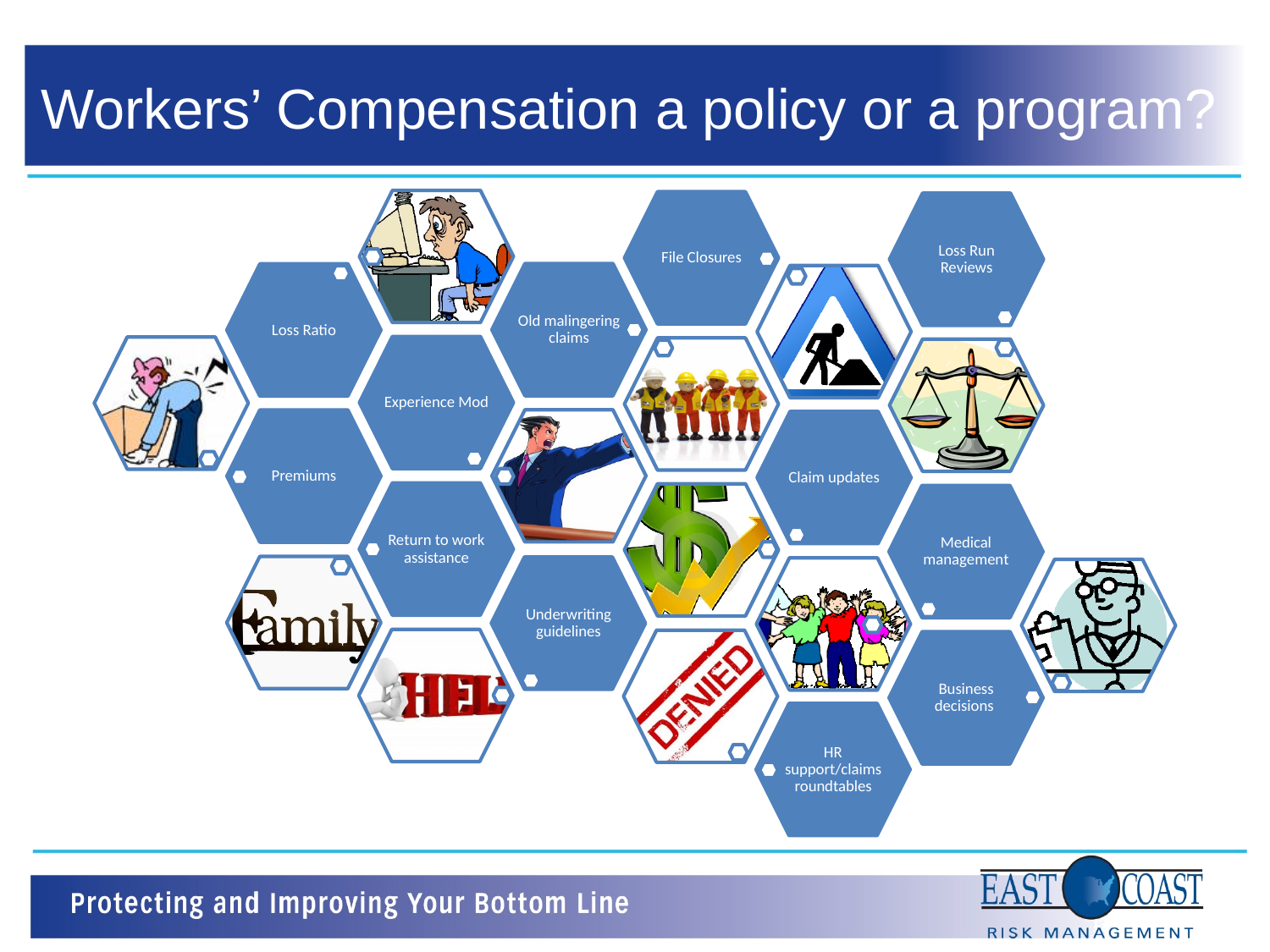

# Workers’ Compensation a policy or a program?
Premiums
Experience Mod
Loss Ratio
Old malingering claims
File Closures
Claim updates
Return to work assistance
Medical management
Loss Run Reviews
Underwriting guidelines
HR support/claims roundtables
Business decisions